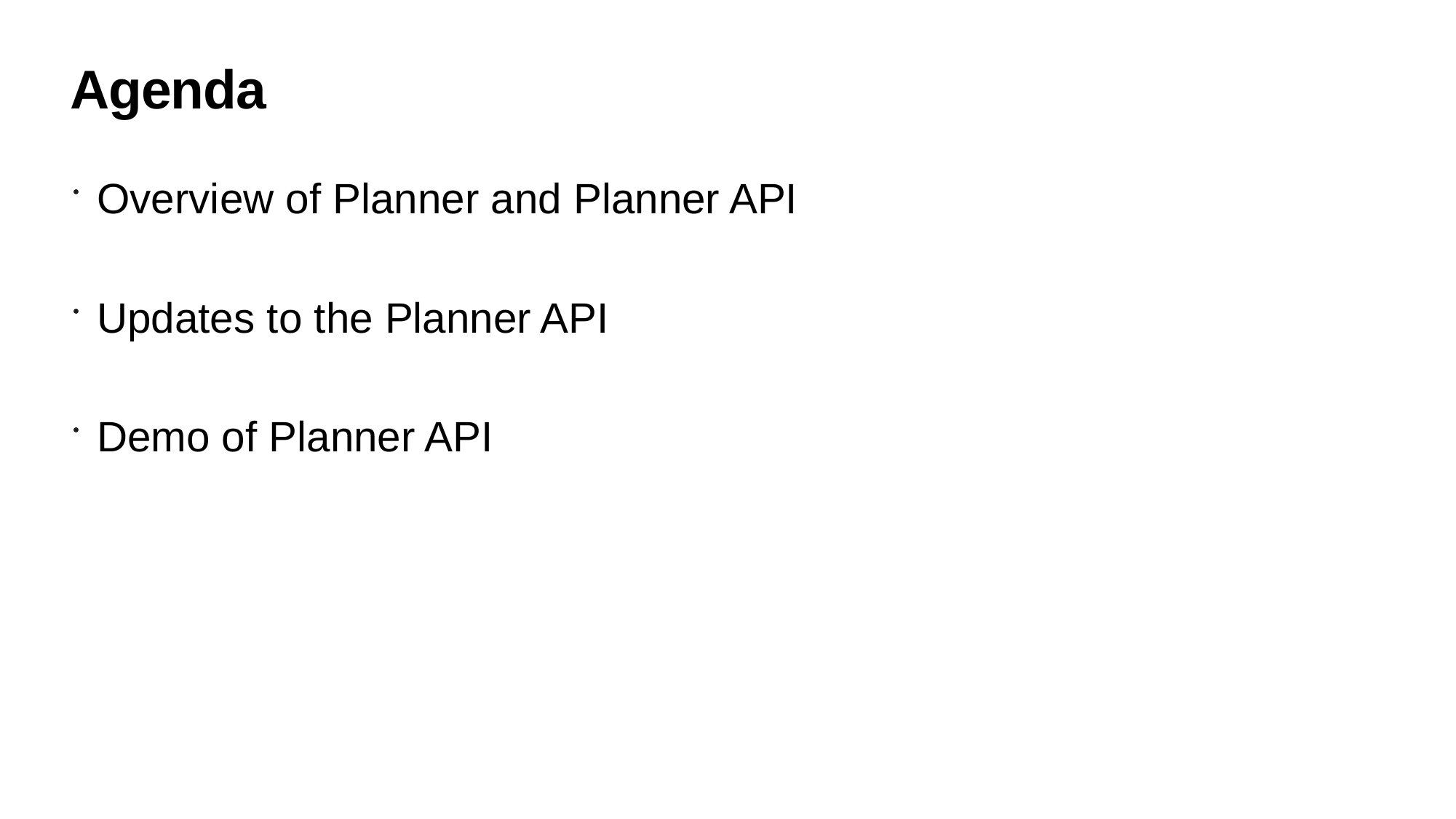

# Agenda
Overview of Planner and Planner API

Updates to the Planner API

Demo of Planner API